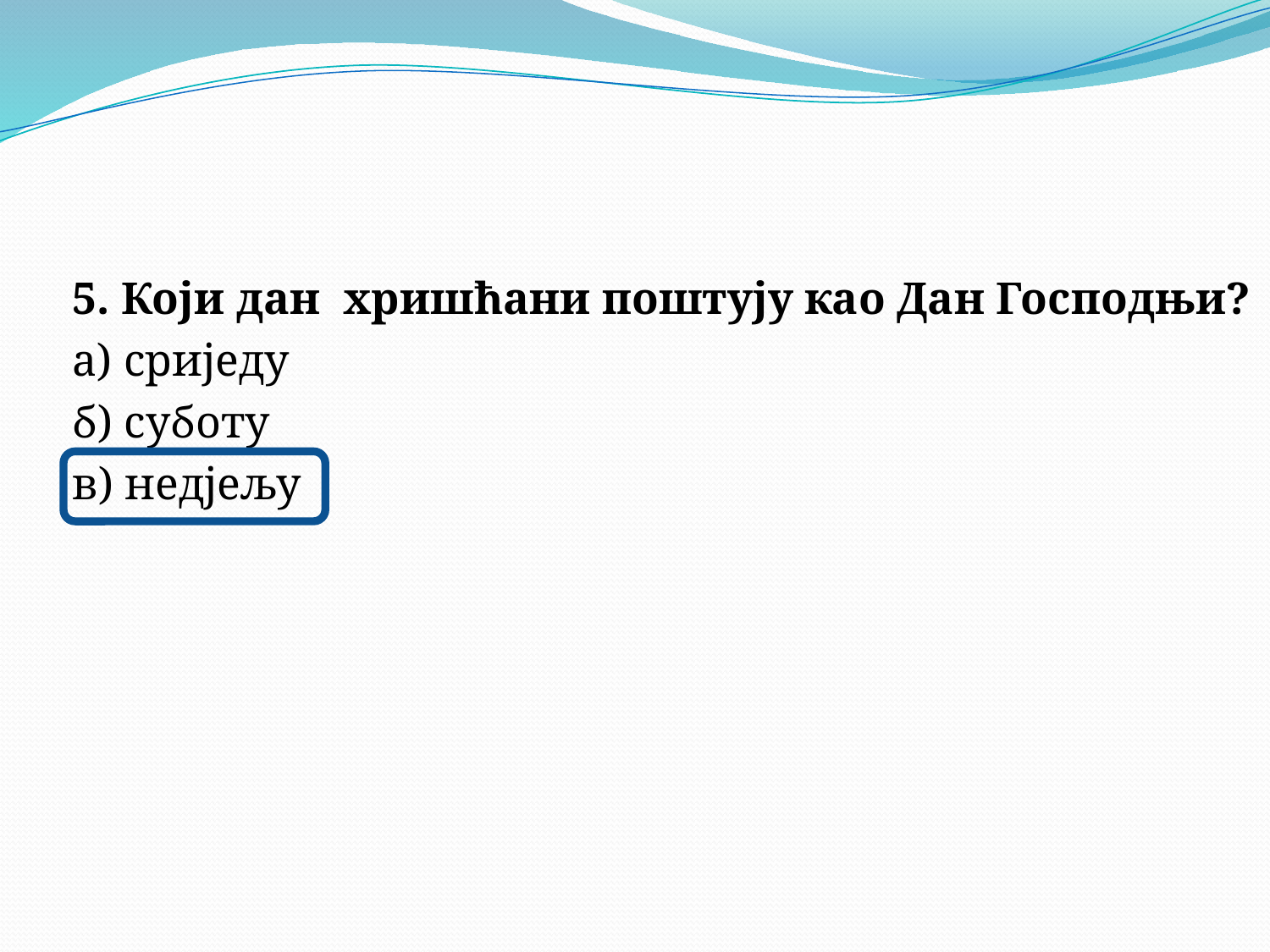

5. Који дан  хришћани поштују као Дан Господњи?
а) сриједу
б) суботу
в) недјељу